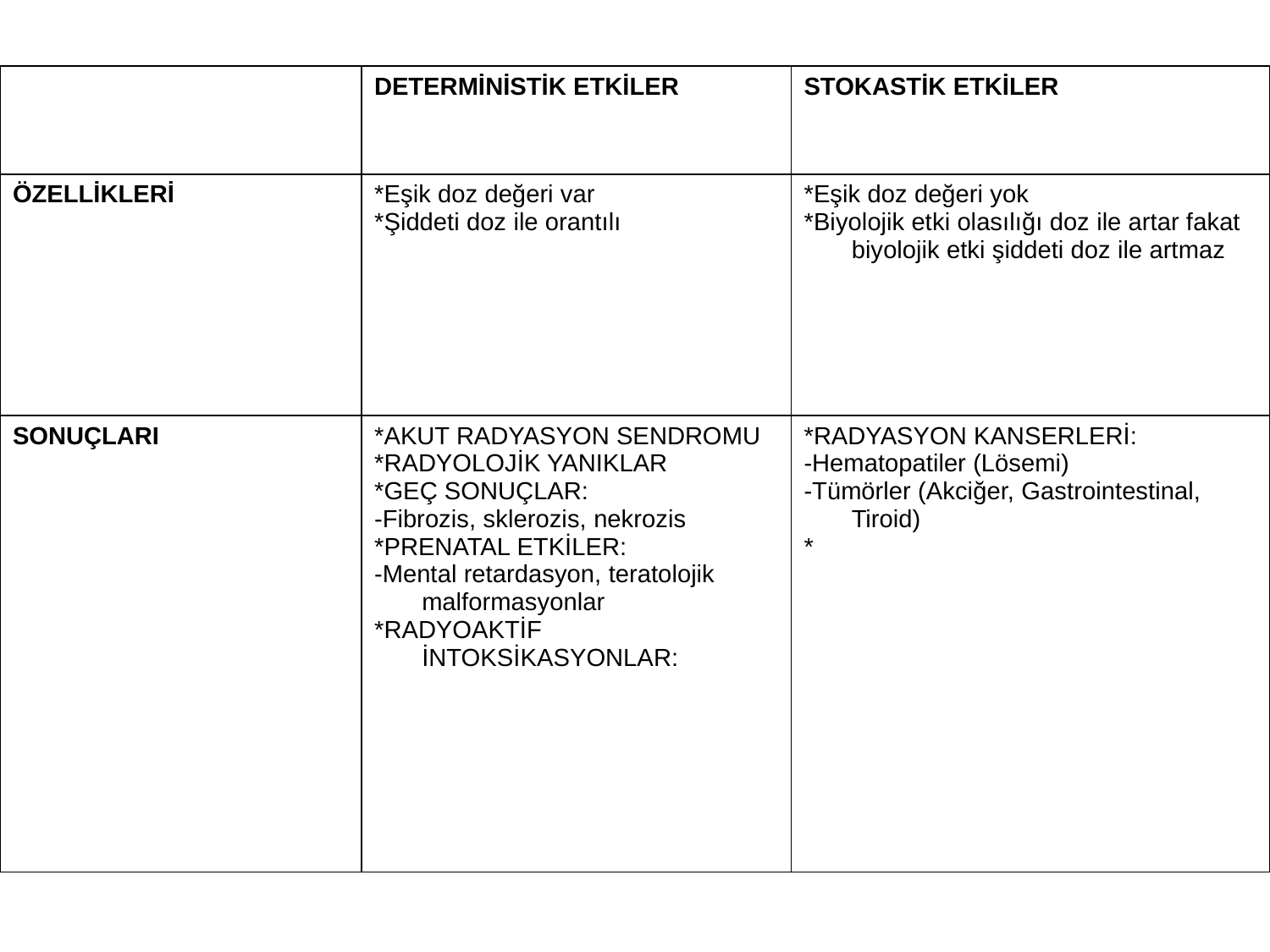

|  | DETERMİNİSTİK ETKİLER | STOKASTİK ETKİLER |
| --- | --- | --- |
| ÖZELLİKLERİ | \*Eşik doz değeri var \*Şiddeti doz ile orantılı | \*Eşik doz değeri yok \*Biyolojik etki olasılığı doz ile artar fakat biyolojik etki şiddeti doz ile artmaz |
| SONUÇLARI | \*AKUT RADYASYON SENDROMU \*RADYOLOJİK YANIKLAR \*GEÇ SONUÇLAR: -Fibrozis, sklerozis, nekrozis \*PRENATAL ETKİLER: -Mental retardasyon, teratolojik malformasyonlar \*RADYOAKTİF İNTOKSİKASYONLAR: | \*RADYASYON KANSERLERİ: -Hematopatiler (Lösemi) -Tümörler (Akciğer, Gastrointestinal, Tiroid) \* |